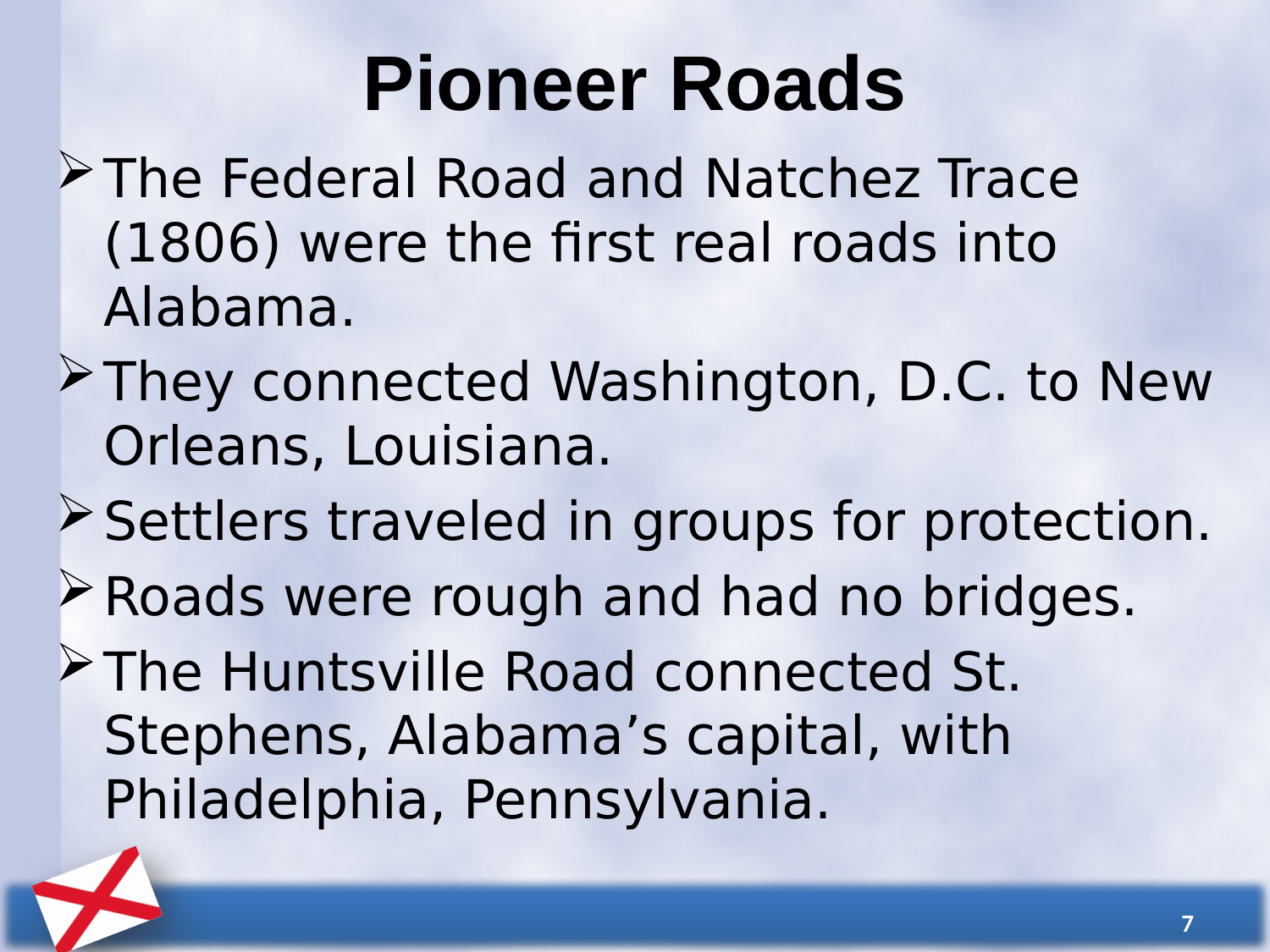

# Pioneer Roads
The Federal Road and Natchez Trace (1806) were the first real roads into Alabama.
They connected Washington, D.C. to New Orleans, Louisiana.
Settlers traveled in groups for protection.
Roads were rough and had no bridges.
The Huntsville Road connected St. Stephens, Alabama’s capital, with Philadelphia, Pennsylvania.

7